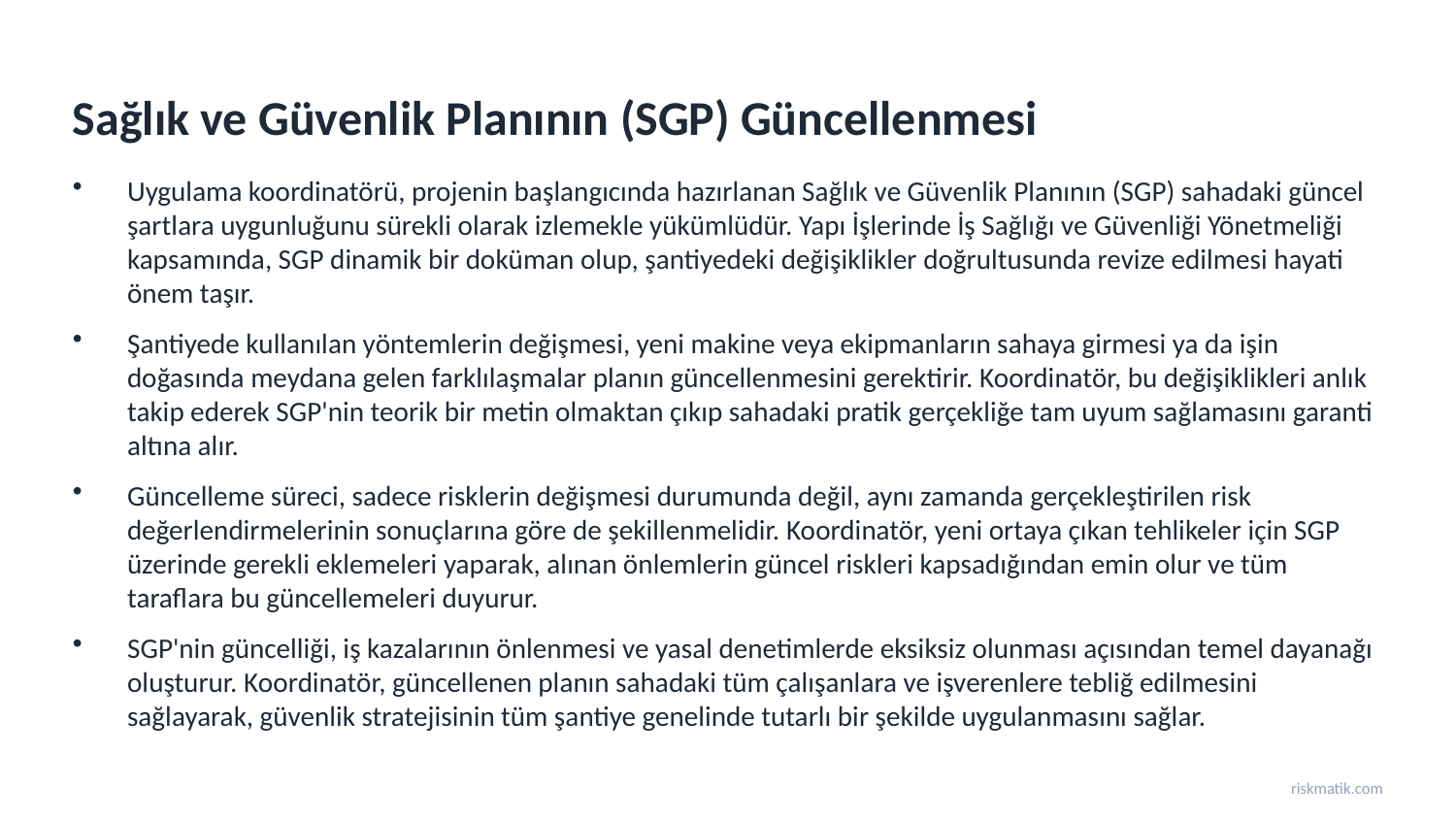

Sağlık ve Güvenlik Planının (SGP) Güncellenmesi
Uygulama koordinatörü, projenin başlangıcında hazırlanan Sağlık ve Güvenlik Planının (SGP) sahadaki güncel şartlara uygunluğunu sürekli olarak izlemekle yükümlüdür. Yapı İşlerinde İş Sağlığı ve Güvenliği Yönetmeliği kapsamında, SGP dinamik bir doküman olup, şantiyedeki değişiklikler doğrultusunda revize edilmesi hayati önem taşır.
Şantiyede kullanılan yöntemlerin değişmesi, yeni makine veya ekipmanların sahaya girmesi ya da işin doğasında meydana gelen farklılaşmalar planın güncellenmesini gerektirir. Koordinatör, bu değişiklikleri anlık takip ederek SGP'nin teorik bir metin olmaktan çıkıp sahadaki pratik gerçekliğe tam uyum sağlamasını garanti altına alır.
Güncelleme süreci, sadece risklerin değişmesi durumunda değil, aynı zamanda gerçekleştirilen risk değerlendirmelerinin sonuçlarına göre de şekillenmelidir. Koordinatör, yeni ortaya çıkan tehlikeler için SGP üzerinde gerekli eklemeleri yaparak, alınan önlemlerin güncel riskleri kapsadığından emin olur ve tüm taraflara bu güncellemeleri duyurur.
SGP'nin güncelliği, iş kazalarının önlenmesi ve yasal denetimlerde eksiksiz olunması açısından temel dayanağı oluşturur. Koordinatör, güncellenen planın sahadaki tüm çalışanlara ve işverenlere tebliğ edilmesini sağlayarak, güvenlik stratejisinin tüm şantiye genelinde tutarlı bir şekilde uygulanmasını sağlar.
riskmatik.com